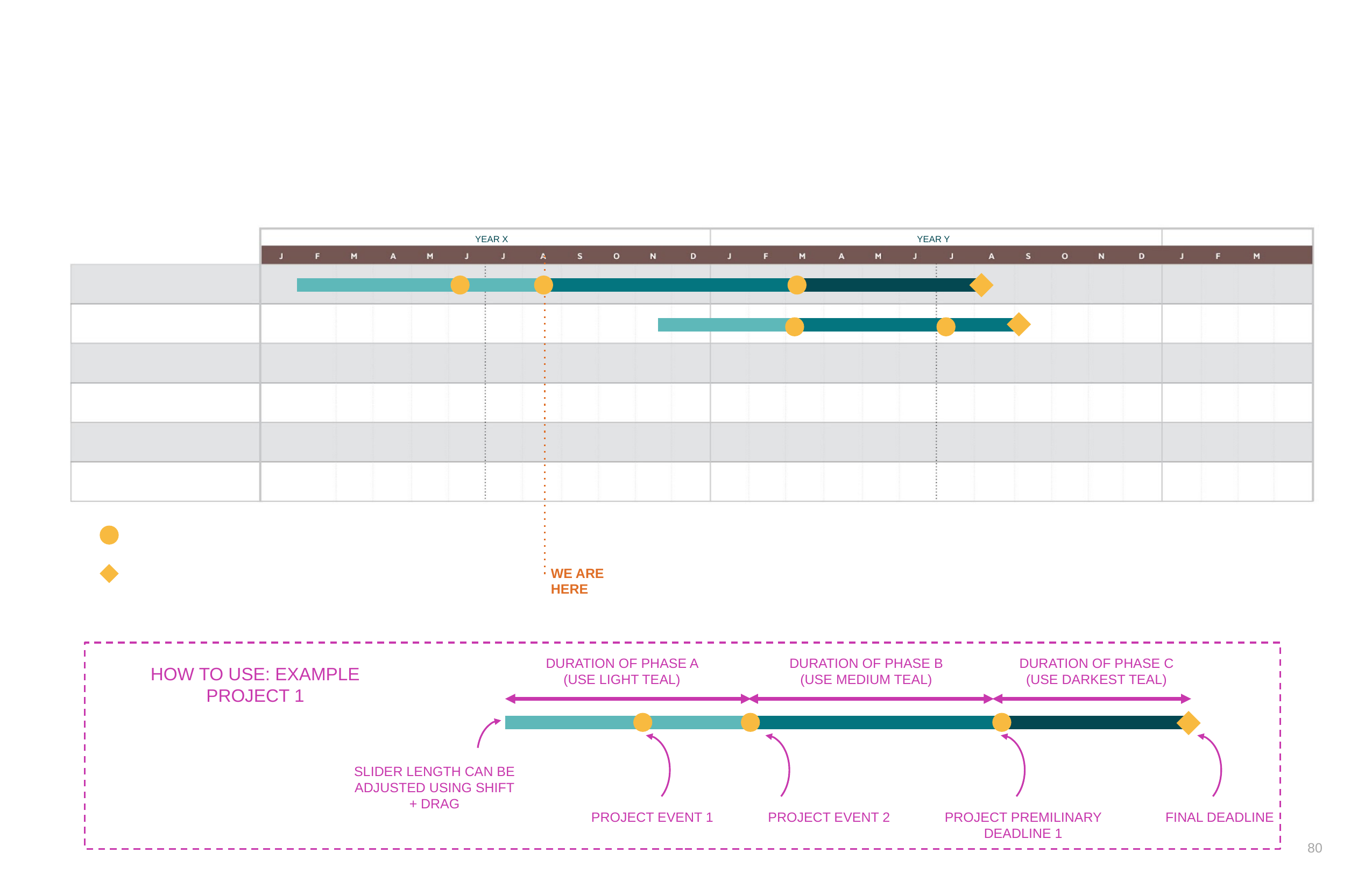

YEAR X
YEAR Y

WE ARE HERE

DURATION OF PHASE A (USE LIGHT TEAL)
DURATION OF PHASE B (USE MEDIUM TEAL)
DURATION OF PHASE C (USE DARKEST TEAL)
HOW TO USE: EXAMPLE PROJECT 1

SLIDER LENGTH CAN BE ADJUSTED USING SHIFT + DRAG
PROJECT EVENT 1
PROJECT EVENT 2
PROJECT PREMILINARY DEADLINE 1
FINAL DEADLINE

80